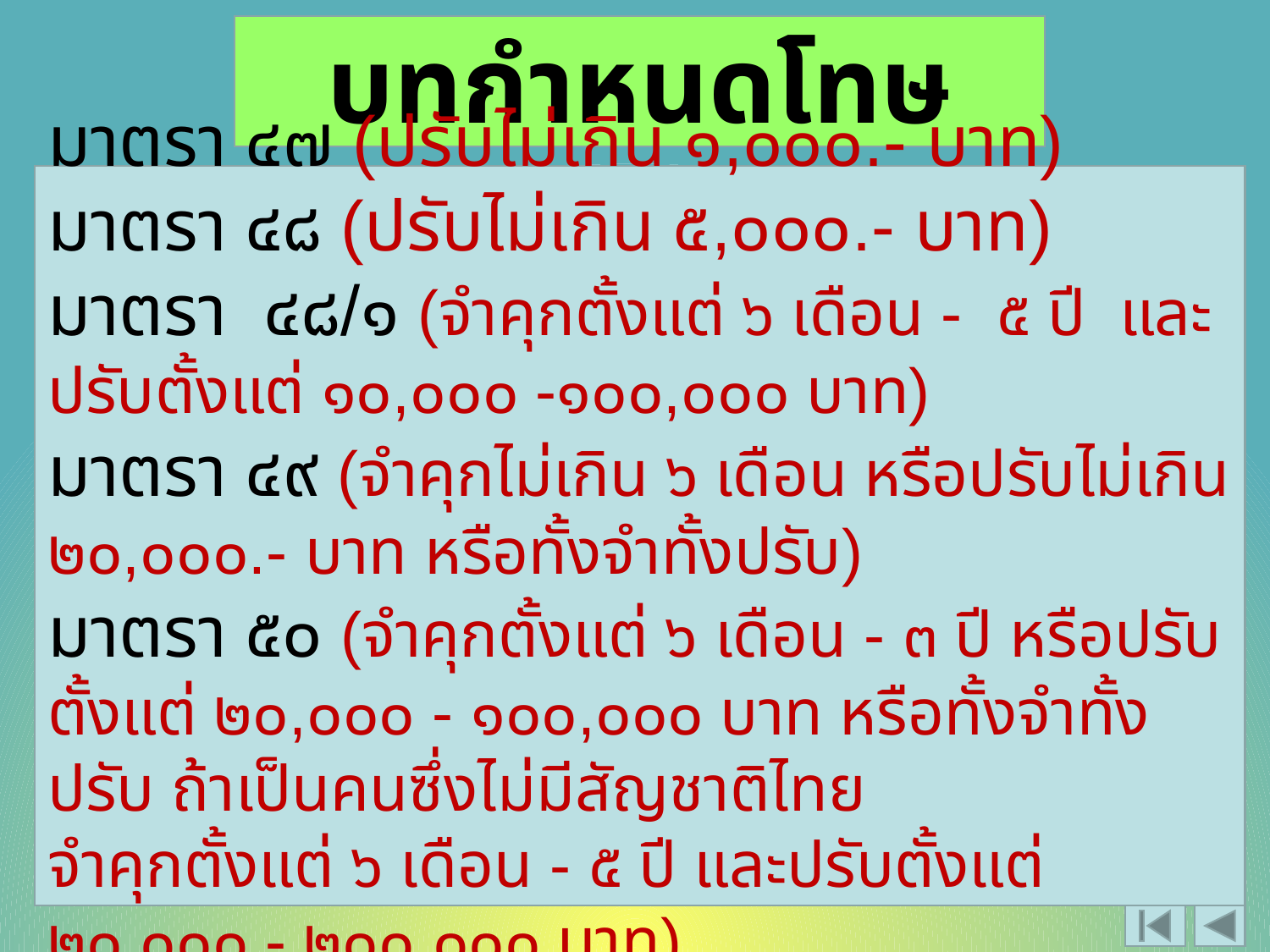

บทกำหนดโทษ
มาตรา ๔๗ (ปรับไม่เกิน ๑,๐๐๐.- บาท)
มาตรา ๔๘ (ปรับไม่เกิน ๕,๐๐๐.- บาท)
มาตรา  ๔๘/๑ (จำคุกตั้งแต่ ๖ เดือน -  ๕ ปี  และปรับตั้งแต่ ๑๐,๐๐๐ -๑๐๐,๐๐๐ บาท)
มาตรา ๔๙ (จำคุกไม่เกิน ๖ เดือน หรือปรับไม่เกิน ๒๐,๐๐๐.- บาท หรือทั้งจำทั้งปรับ)
มาตรา ๕๐ (จำคุกตั้งแต่ ๖ เดือน - ๓ ปี หรือปรับตั้งแต่ ๒๐,๐๐๐ - ๑๐๐,๐๐๐ บาท หรือทั้งจำทั้งปรับ ถ้าเป็นคนซึ่งไม่มีสัญชาติไทย
จำคุกตั้งแต่ ๖ เดือน - ๕ ปี และปรับตั้งแต่ ๒๐,๐๐๐ - ๒๐๐,๐๐๐ บาท)